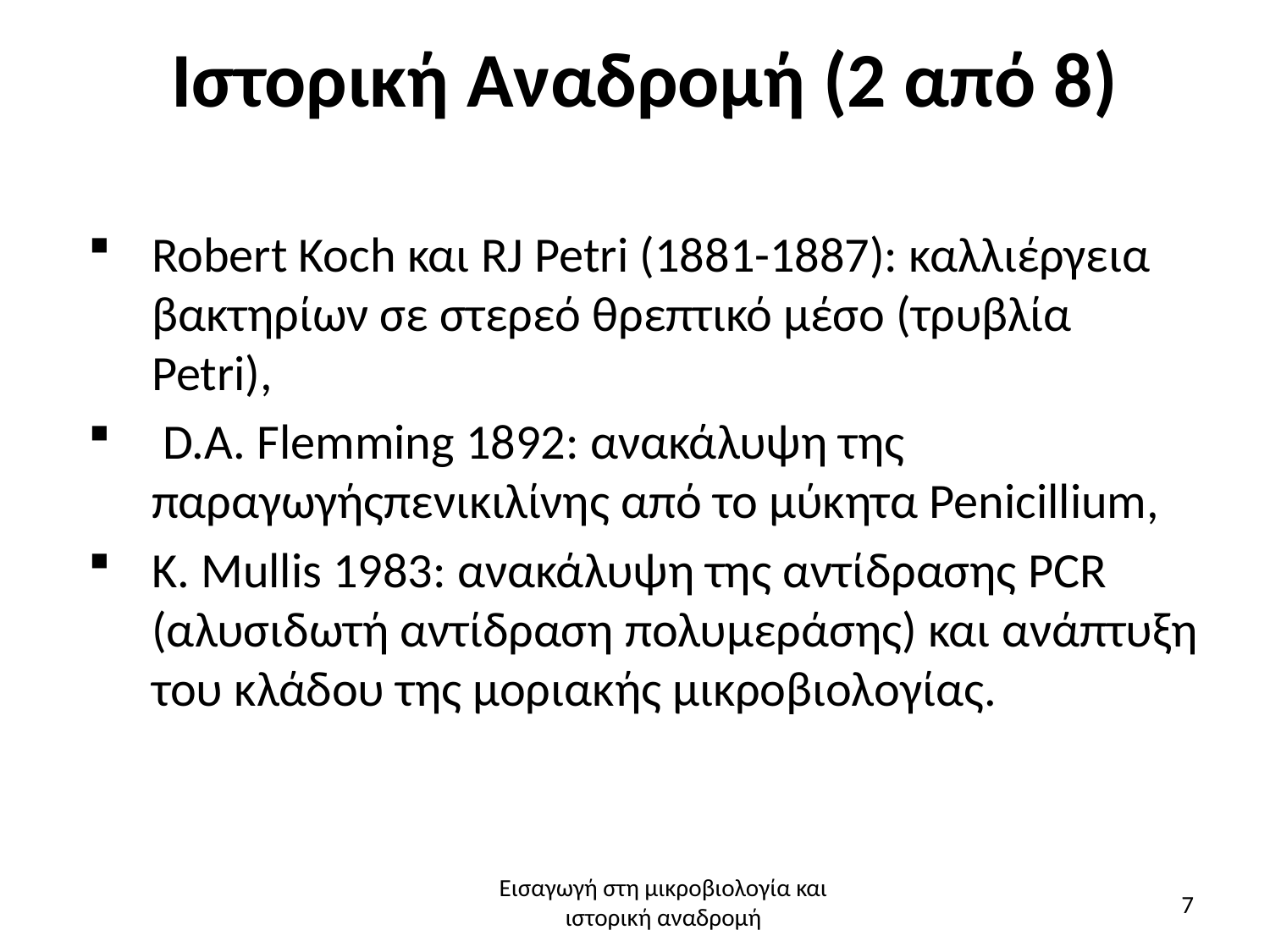

# Ιστορική Αναδρομή (2 από 8)
Robert Koch και RJ Petri (1881-1887): καλλιέργεια    βακτηρίων σε στερεό θρεπτικό μέσο (τρυβλία Petri),
 D.A. Flemming 1892: ανακάλυψη της παραγωγήςπενικιλίνης από το μύκητα Penicillium,
K. Mullis 1983: ανακάλυψη της αντίδρασης PCR (αλυσιδωτή αντίδραση πολυμεράσης) και ανάπτυξη του κλάδου της μοριακής μικροβιολογίας.
Εισαγωγή στη μικροβιολογία και ιστορική αναδρομή
7